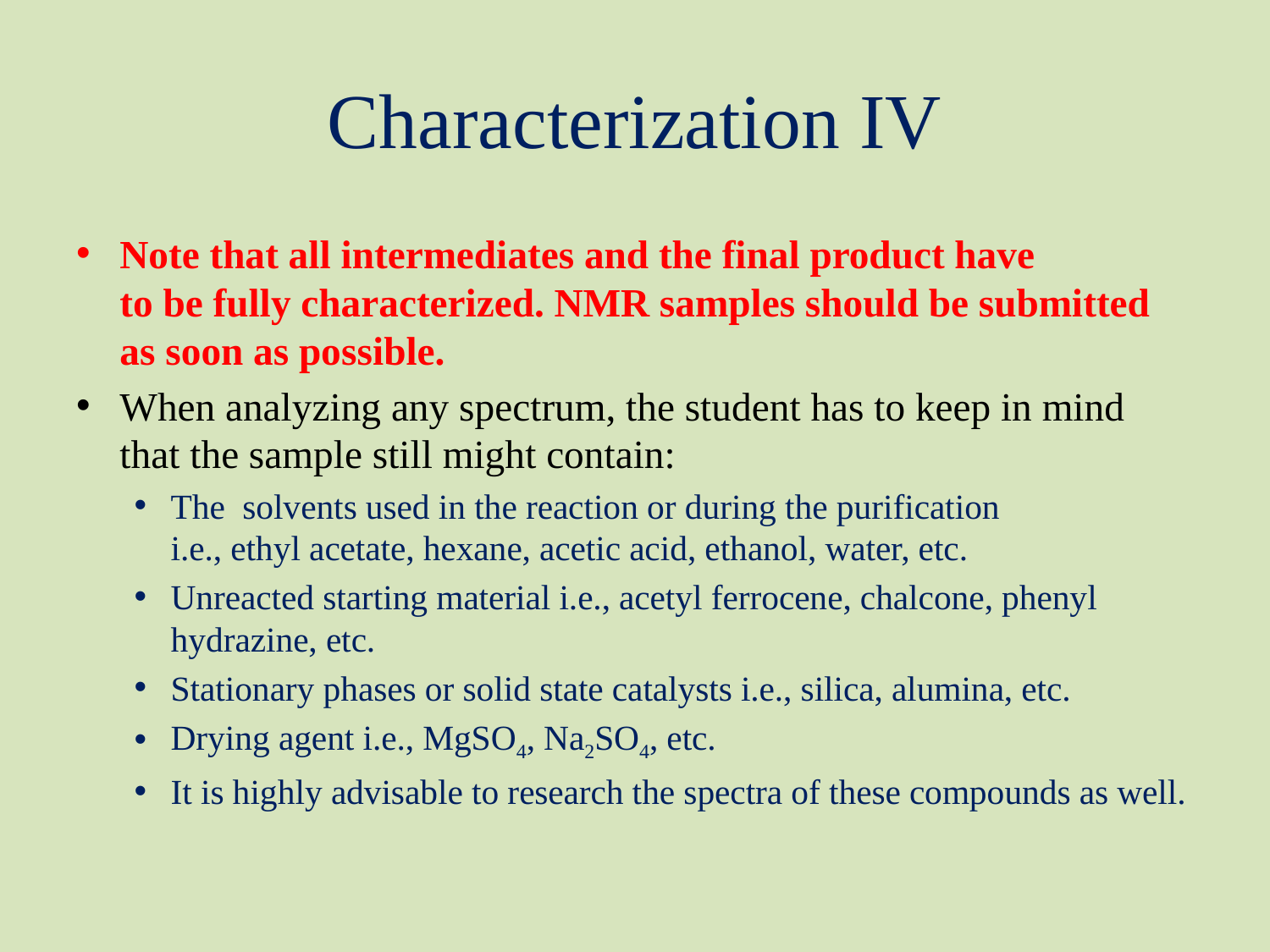

# Characterization IV
Note that all intermediates and the final product have
to be fully characterized. NMR samples should be submitted as soon as possible.
When analyzing any spectrum, the student has to keep in mind that the sample still might contain:
The  solvents used in the reaction or during the purification
i.e., ethyl acetate, hexane, acetic acid, ethanol, water, etc.
Unreacted starting material i.e., acetyl ferrocene, chalcone, phenyl hydrazine, etc.
Stationary phases or solid state catalysts i.e., silica, alumina, etc.
Drying agent i.e., MgSO4, Na2SO4, etc.
It is highly advisable to research the spectra of these compounds as well.